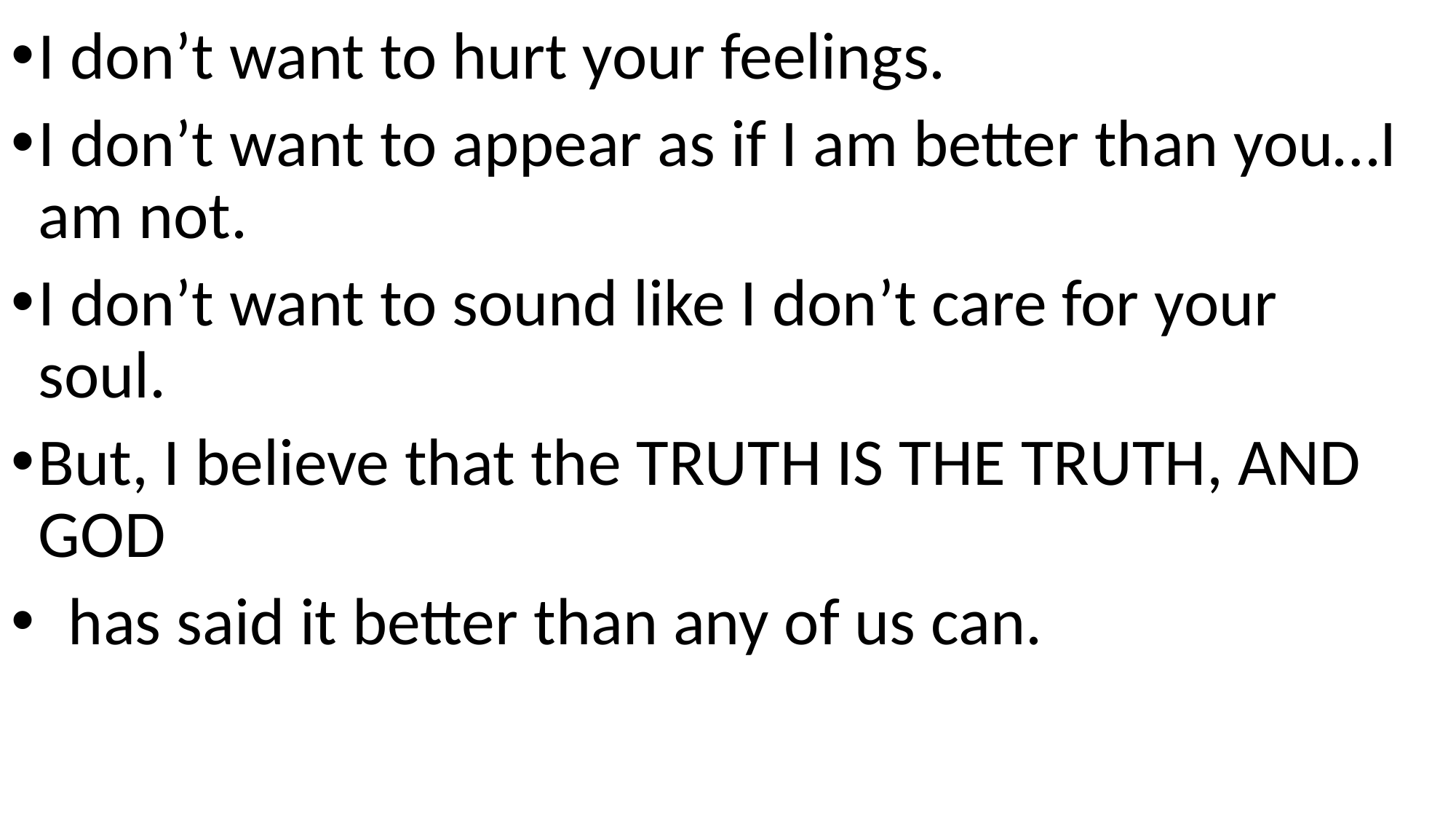

I don’t want to hurt your feelings.
I don’t want to appear as if I am better than you…I am not.
I don’t want to sound like I don’t care for your soul.
But, I believe that the TRUTH IS THE TRUTH, AND GOD
  has said it better than any of us can.